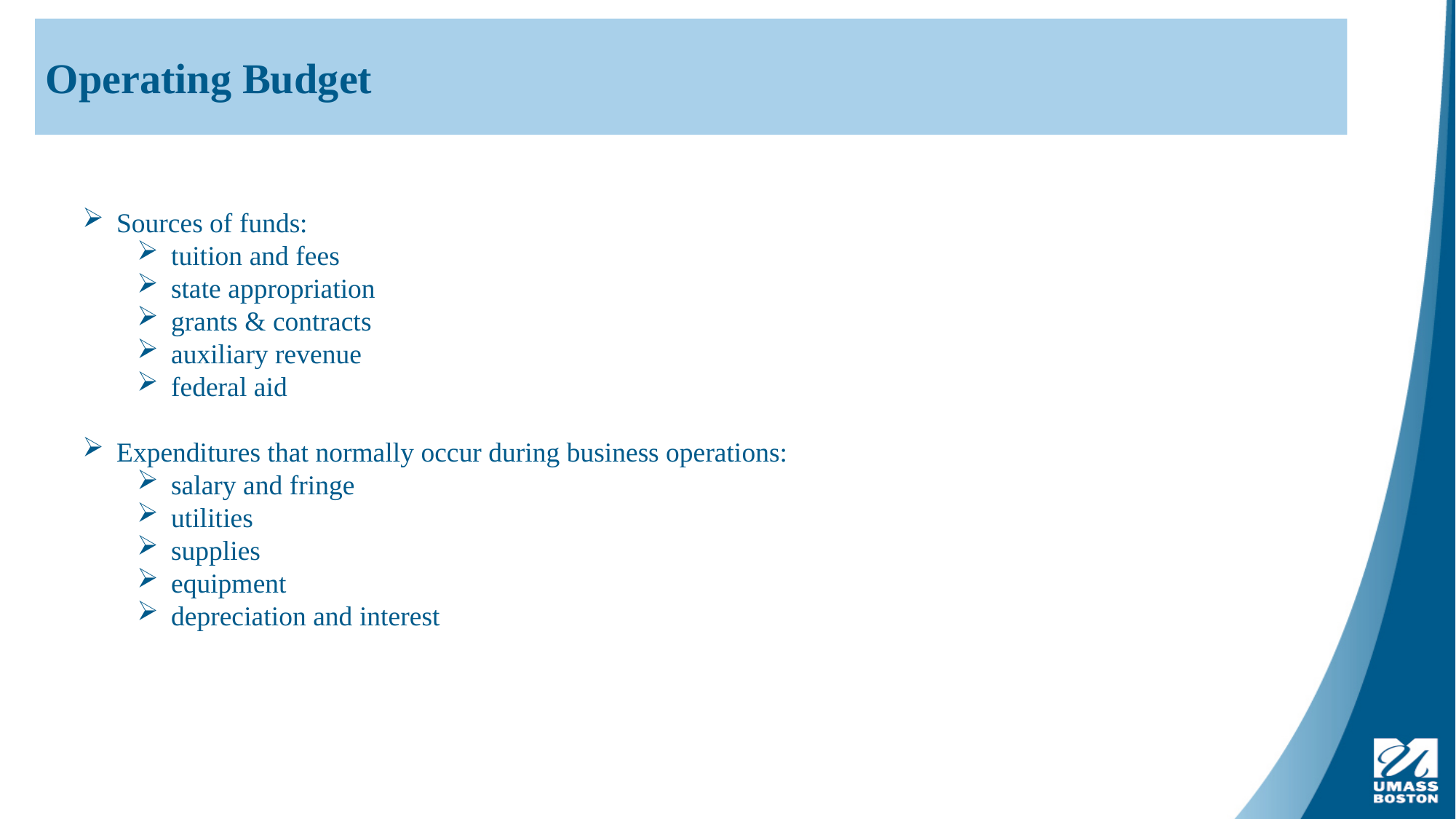

Operating Budget
#
Sources of funds:
tuition and fees
state appropriation
grants & contracts
auxiliary revenue
federal aid

Expenditures that normally occur during business operations:
salary and fringe
utilities
supplies
equipment
depreciation and interest